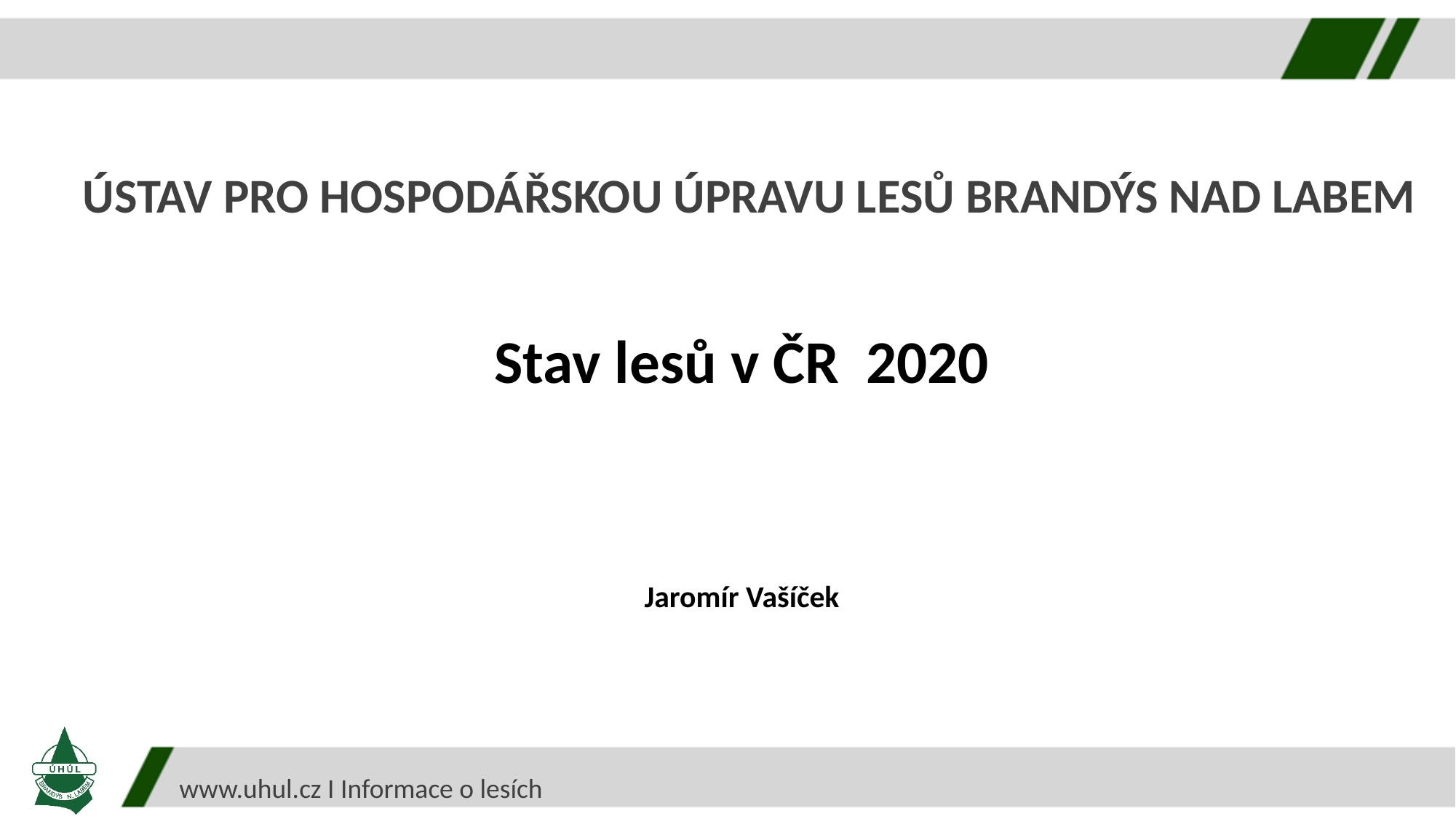

ÚSTAV PRO HOSPODÁŘSKOU ÚPRAVU LESŮ BRANDÝS NAD LABEM
Stav lesů v ČR  2020

Jaromír Vašíček